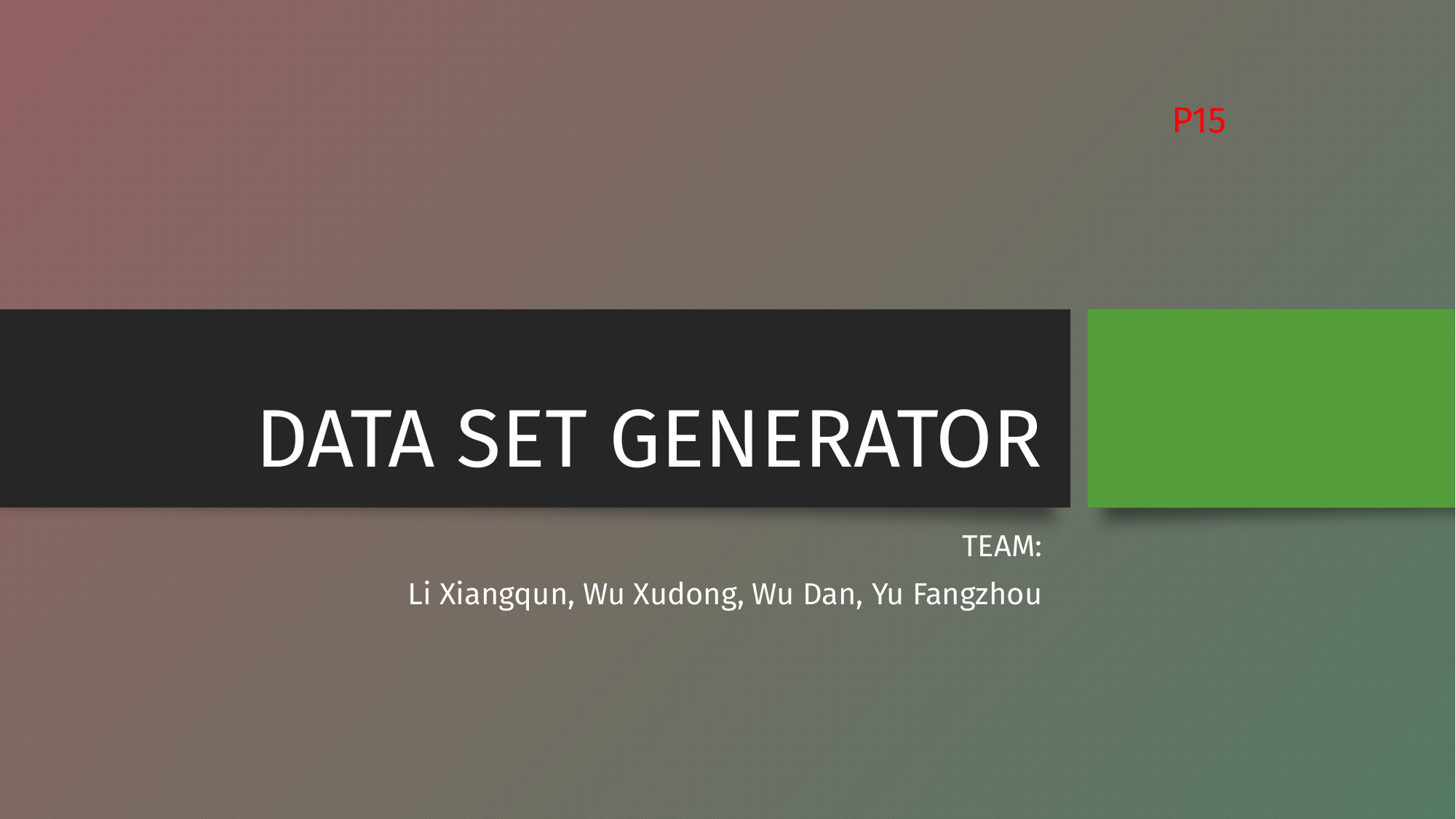

P15
# DATA SET GENERATOR
TEAM:
Li Xiangqun, Wu Xudong, Wu Dan, Yu Fangzhou